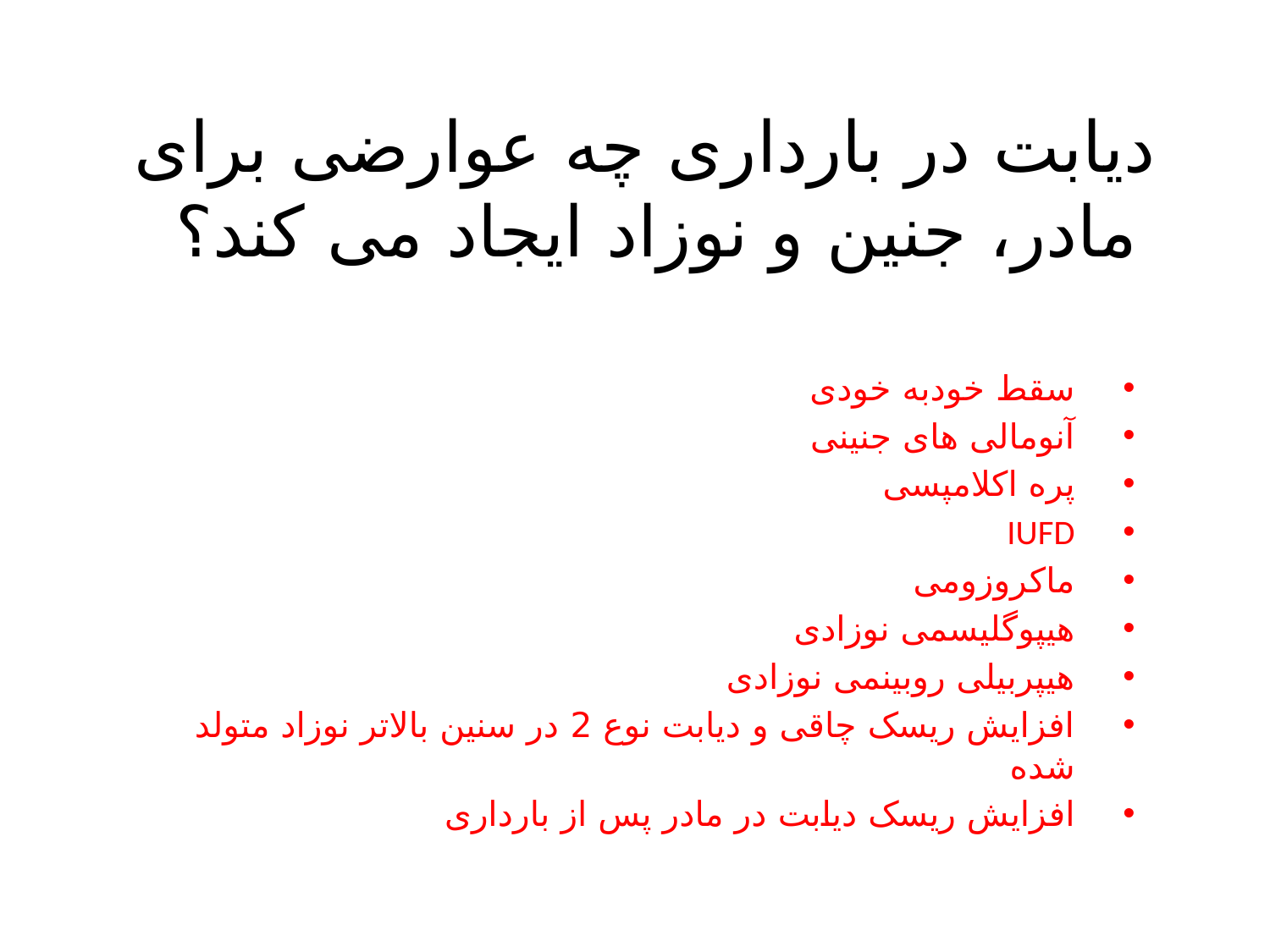

# دیابت در بارداری چه عوارضی برای مادر، جنین و نوزاد ایجاد می کند؟
سقط خودبه خودی
آنومالی های جنینی
پره اکلامپسی
IUFD
ماکروزومی
هیپوگلیسمی نوزادی
هیپربیلی روبینمی نوزادی
افزایش ریسک چاقی و دیابت نوع 2 در سنین بالاتر نوزاد متولد شده
افزایش ریسک دیابت در مادر پس از بارداری